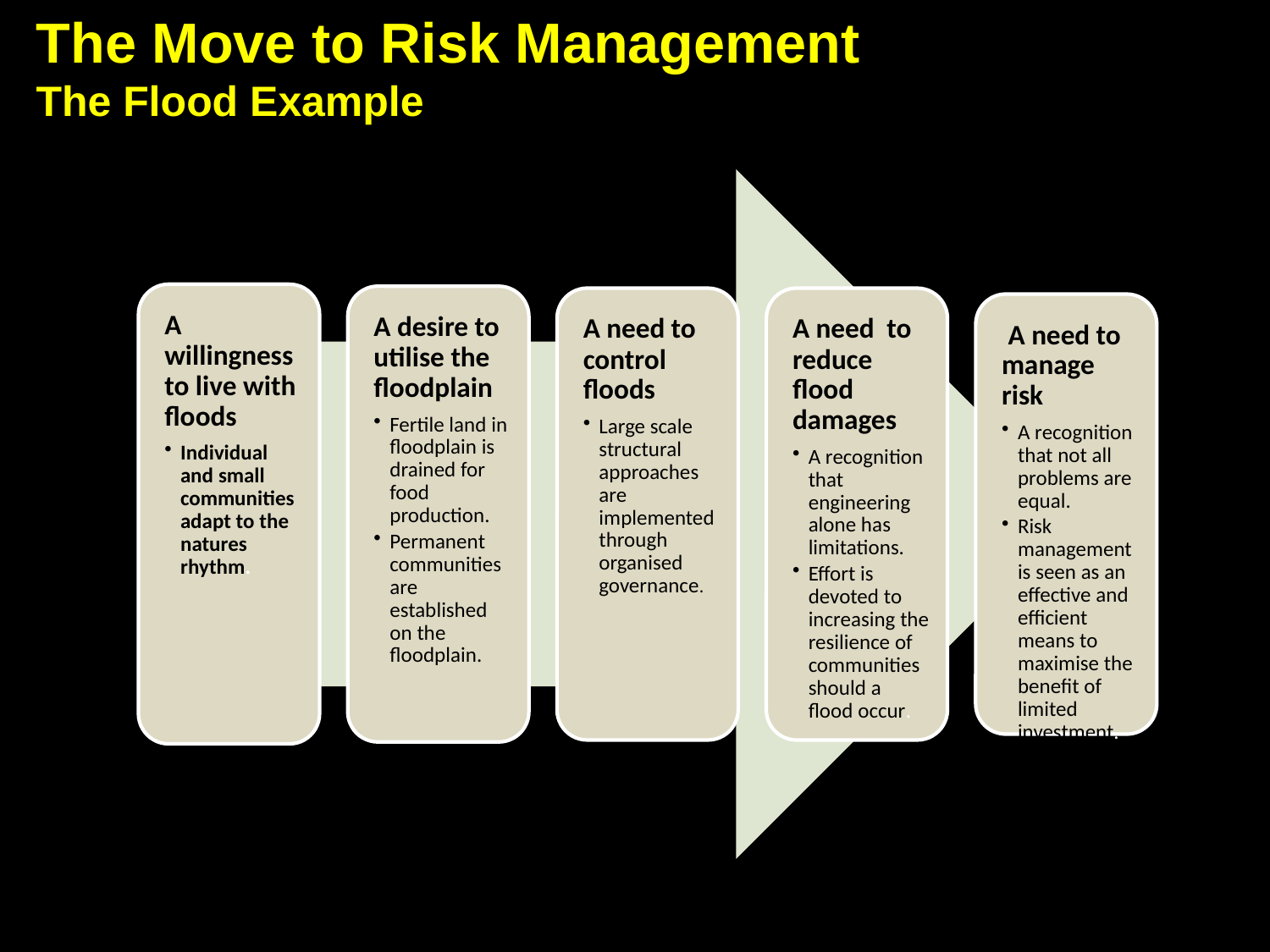

The Move to Risk Management
The Flood Example
A willingness to live with floods
Individual and small communities adapt to the natures rhythm.
A desire to utilise the floodplain
Fertile land in floodplain is drained for food production.
Permanent communities are established on the floodplain.

A need to control floods
Large scale structural approaches are implemented through organised  governance.
A need  to reduce flood damages
A recognition that engineering alone has limitations.
Effort is devoted to increasing the resilience of communities should a flood occur.
 A need to manage risk
A recognition that not all problems are equal.
Risk management is seen as an effective and efficient means to maximise the benefit of limited investment.